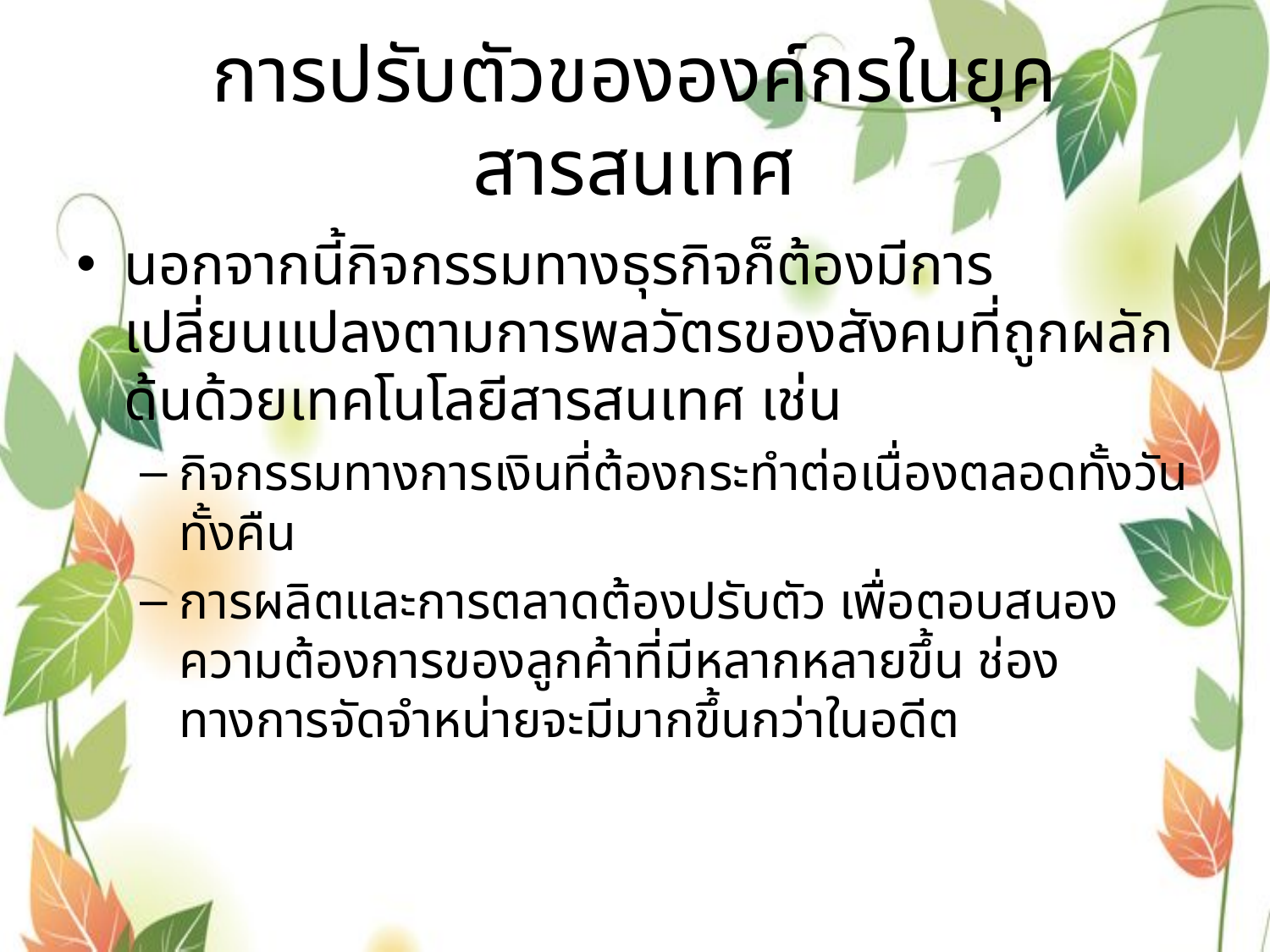

# การปรับตัวขององค์กรในยุคสารสนเทศ
นอกจากนี้กิจกรรมทางธุรกิจก็ต้องมีการเปลี่ยนแปลงตามการพลวัตรของสังคมที่ถูกผลักด้นด้วยเทคโนโลยีสารสนเทศ เช่น
กิจกรรมทางการเงินที่ต้องกระทำต่อเนื่องตลอดทั้งวันทั้งคืน
การผลิตและการตลาดต้องปรับตัว เพื่อตอบสนองความต้องการของลูกค้าที่มีหลากหลายขึ้น ช่องทางการจัดจำหน่ายจะมีมากขึ้นกว่าในอดีต